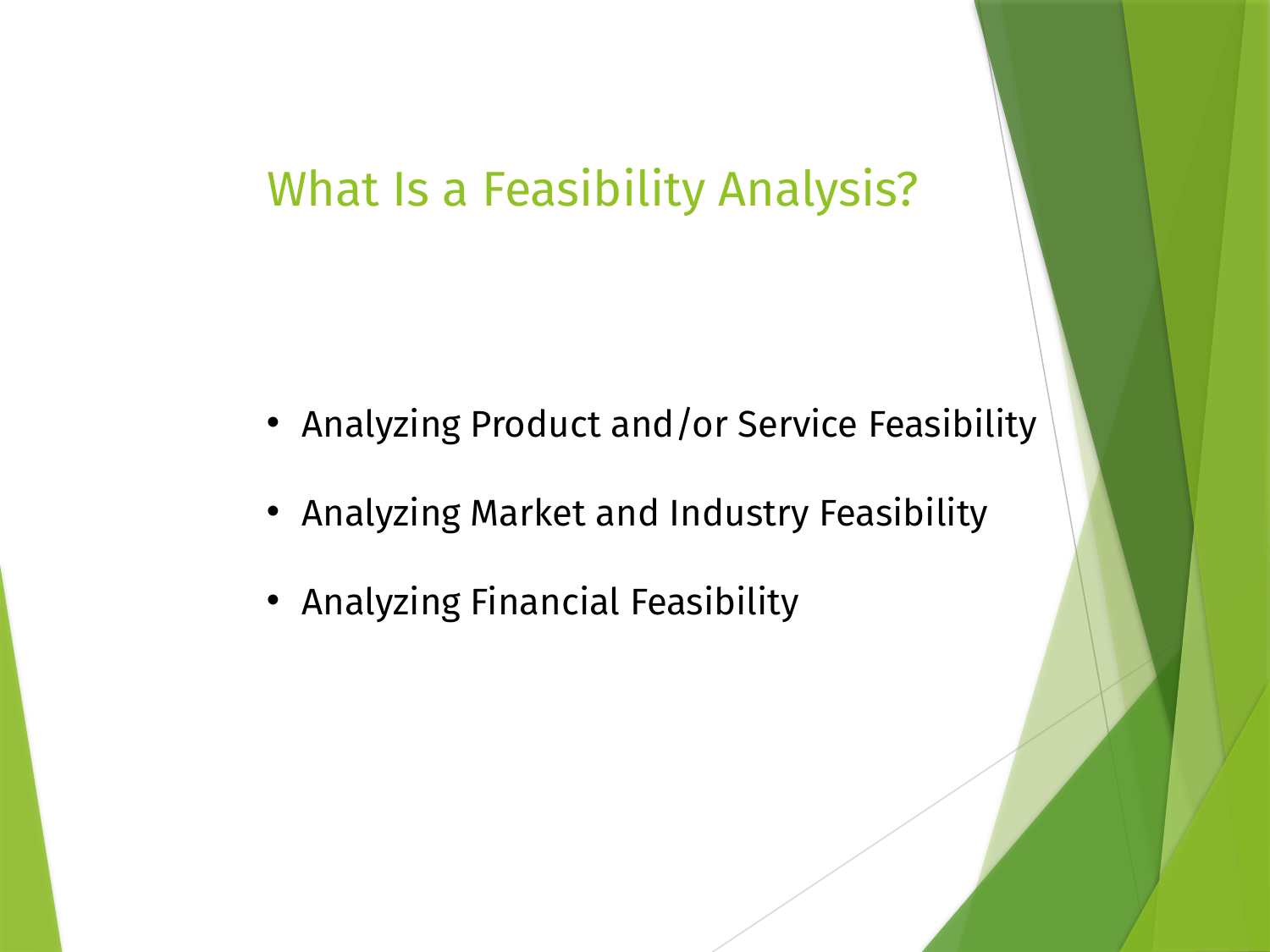

# What Is a Feasibility Analysis?
Analyzing Product and/or Service Feasibility
Analyzing Market and Industry Feasibility
Analyzing Financial Feasibility